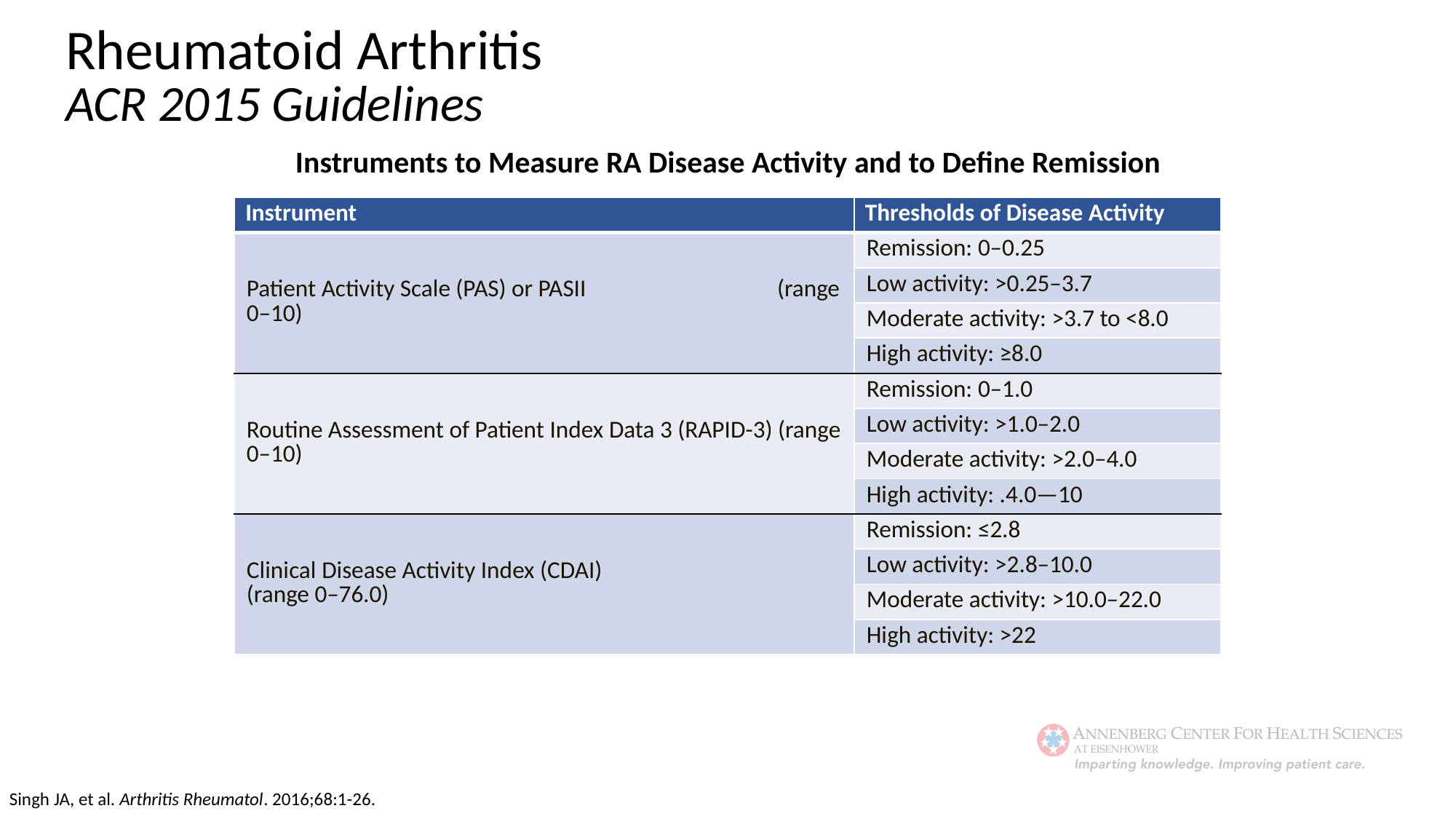

Rheumatoid Arthritis
ACR 2015 Guidelines
Instruments to Measure RA Disease Activity and to Define Remission
| Instrument | Thresholds of Disease Activity |
| --- | --- |
| Patient Activity Scale (PAS) or PASII (range 0–10) | Remission: 0–0.25 |
|  | Low activity: >0.25–3.7 |
|  | Moderate activity: >3.7 to <8.0 |
|  | High activity: ≥8.0 |
| Routine Assessment of Patient Index Data 3 (RAPID-3) (range 0–10) | Remission: 0–1.0 |
|  | Low activity: >1.0–2.0 |
|  | Moderate activity: >2.0–4.0 |
|  | High activity: .4.0—10 |
| Clinical Disease Activity Index (CDAI) (range 0–76.0) | Remission: ≤2.8 |
|  | Low activity: >2.8–10.0 |
|  | Moderate activity: >10.0–22.0 |
|  | High activity: >22 |
Singh JA, et al. Arthritis Rheumatol. 2016;68:1-26.